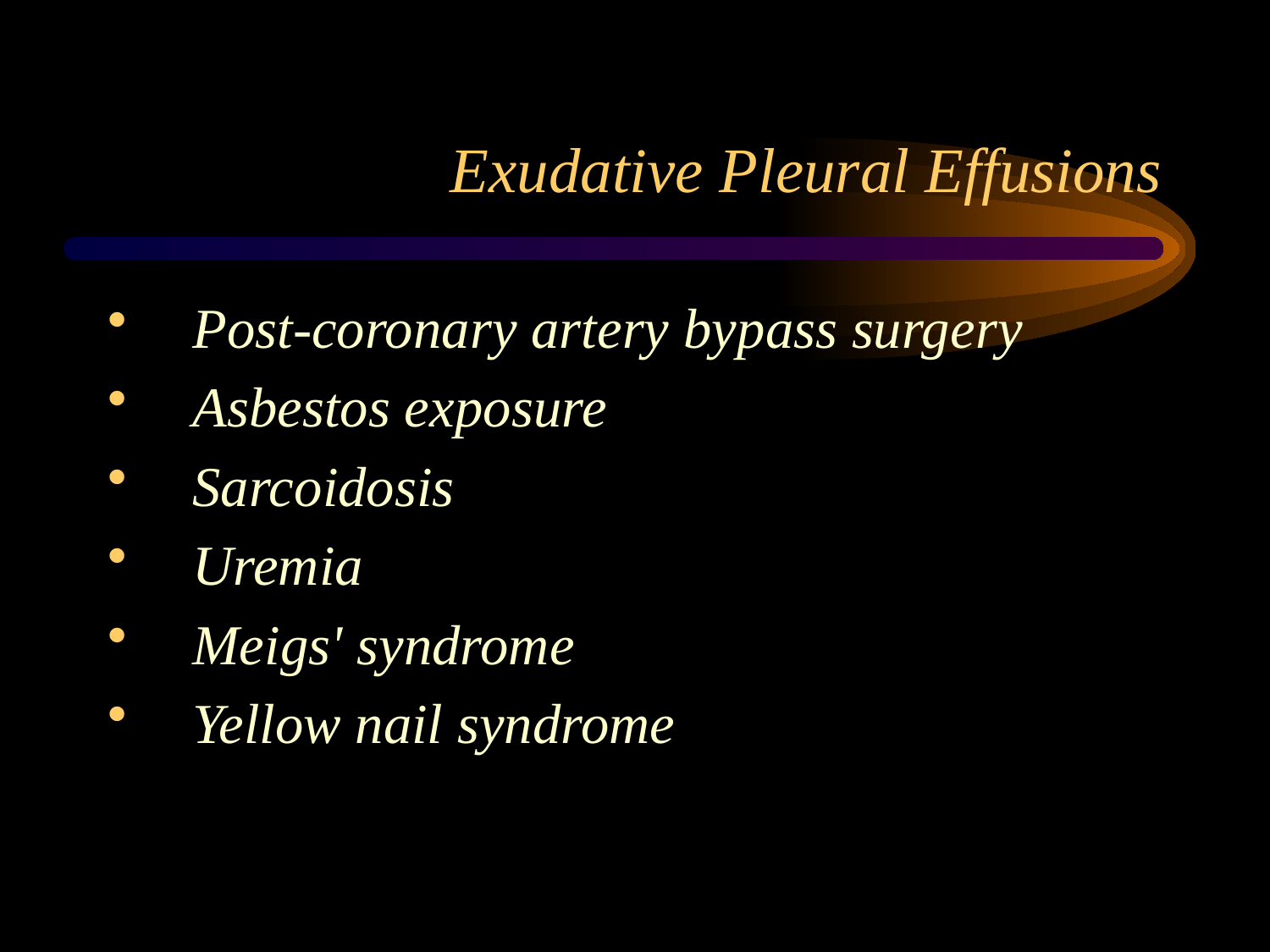

# Exudative Pleural Effusions
Post-coronary artery bypass surgery
Asbestos exposure
Sarcoidosis
Uremia
Meigs' syndrome
Yellow nail syndrome